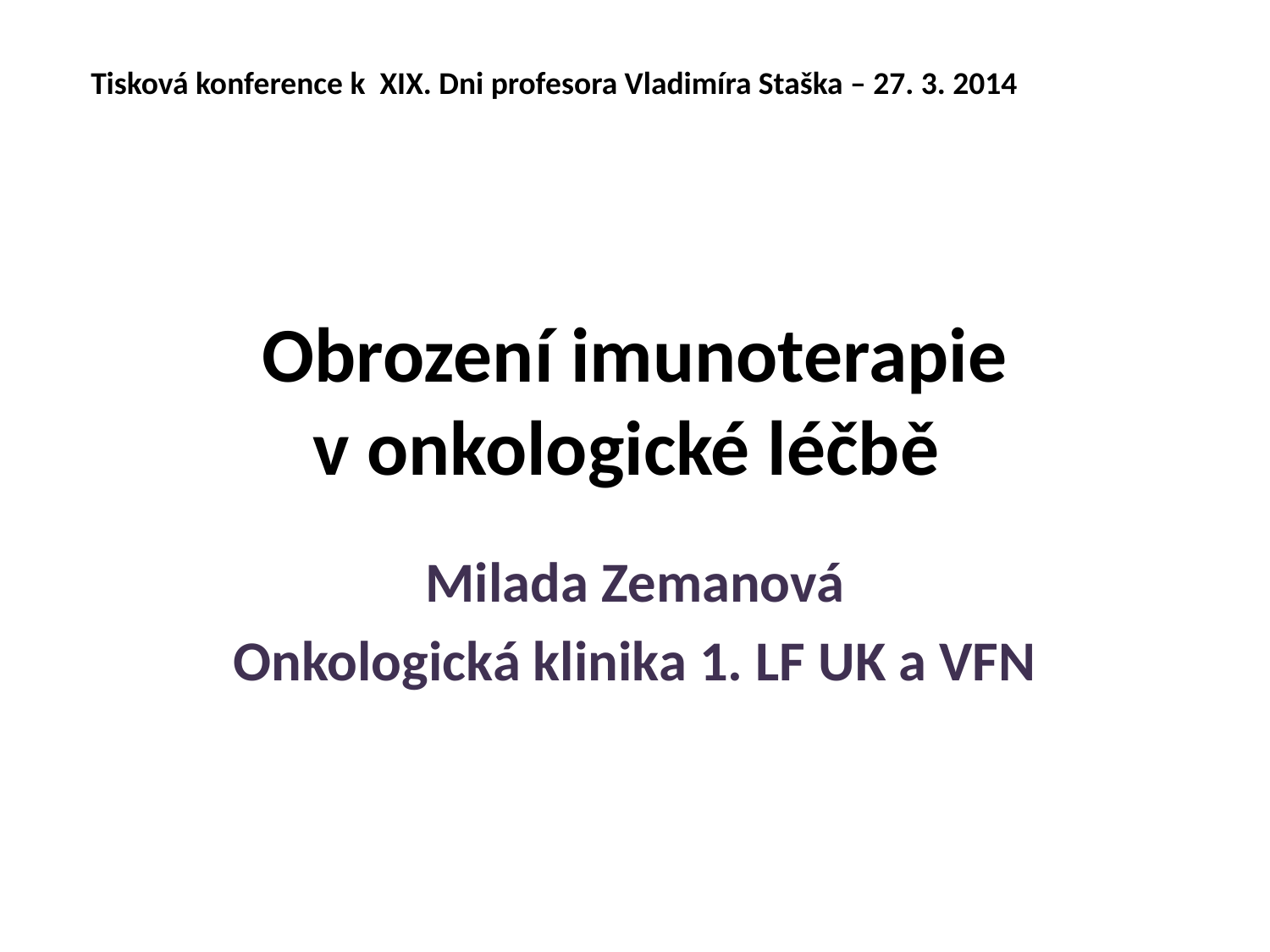

Tisková konference k  XIX. Dni profesora Vladimíra Staška – 27. 3. 2014
# Obrození imunoterapie v onkologické léčbě
Milada Zemanová
Onkologická klinika 1. LF UK a VFN